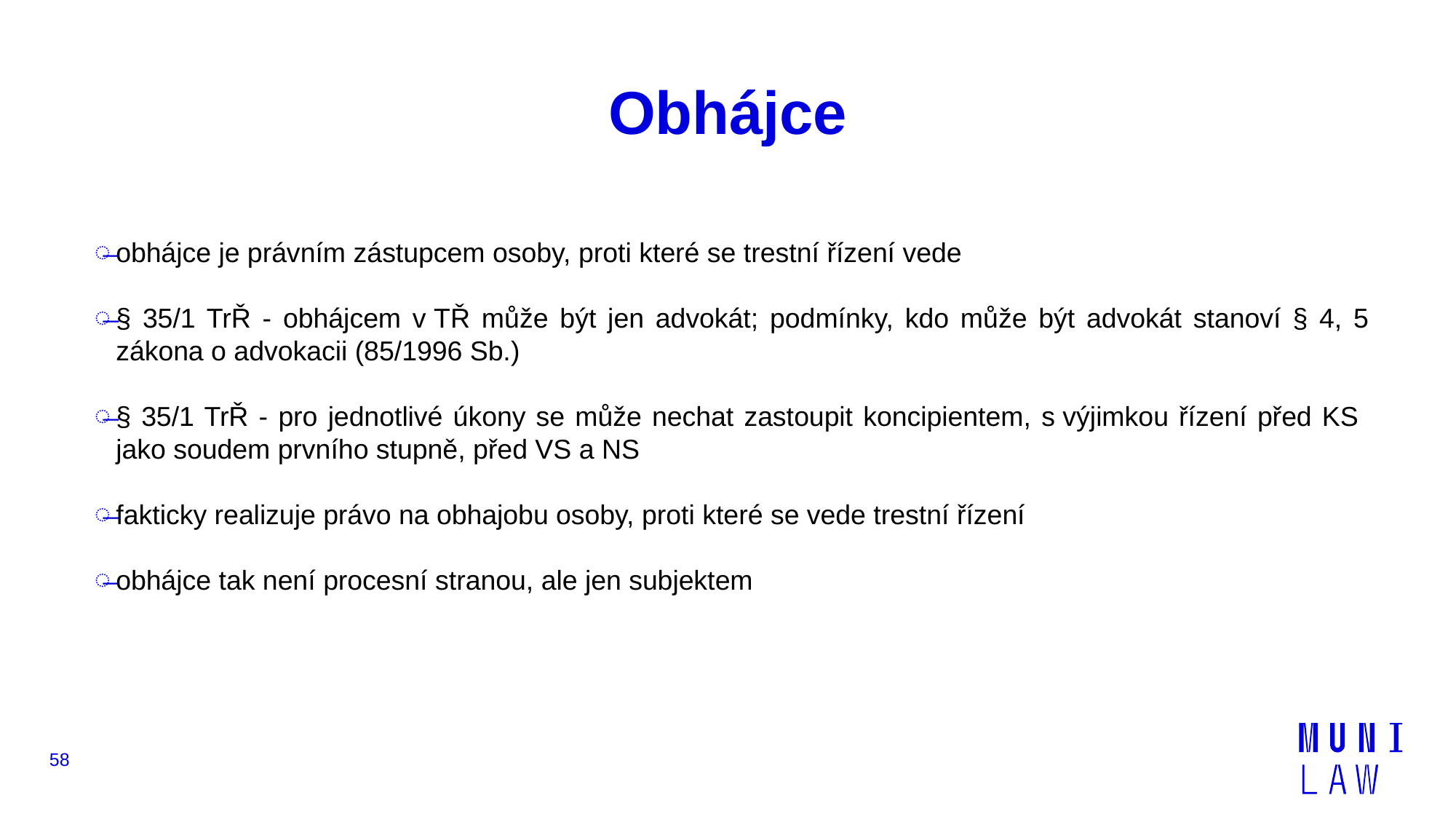

# Obhájce

obhájce je právním zástupcem osoby, proti které se trestní řízení vede

§ 35/1 TrŘ - obhájcem v TŘ může být jen advokát; podmínky, kdo může být advokát stanoví § 4, 5 zákona o advokacii (85/1996 Sb.)

§ 35/1 TrŘ - pro jednotlivé úkony se může nechat zastoupit koncipientem, s výjimkou řízení před KS  jako soudem prvního stupně, před VS a NS

fakticky realizuje právo na obhajobu osoby, proti které se vede trestní řízení

obhájce tak není procesní stranou, ale jen subjektem

58